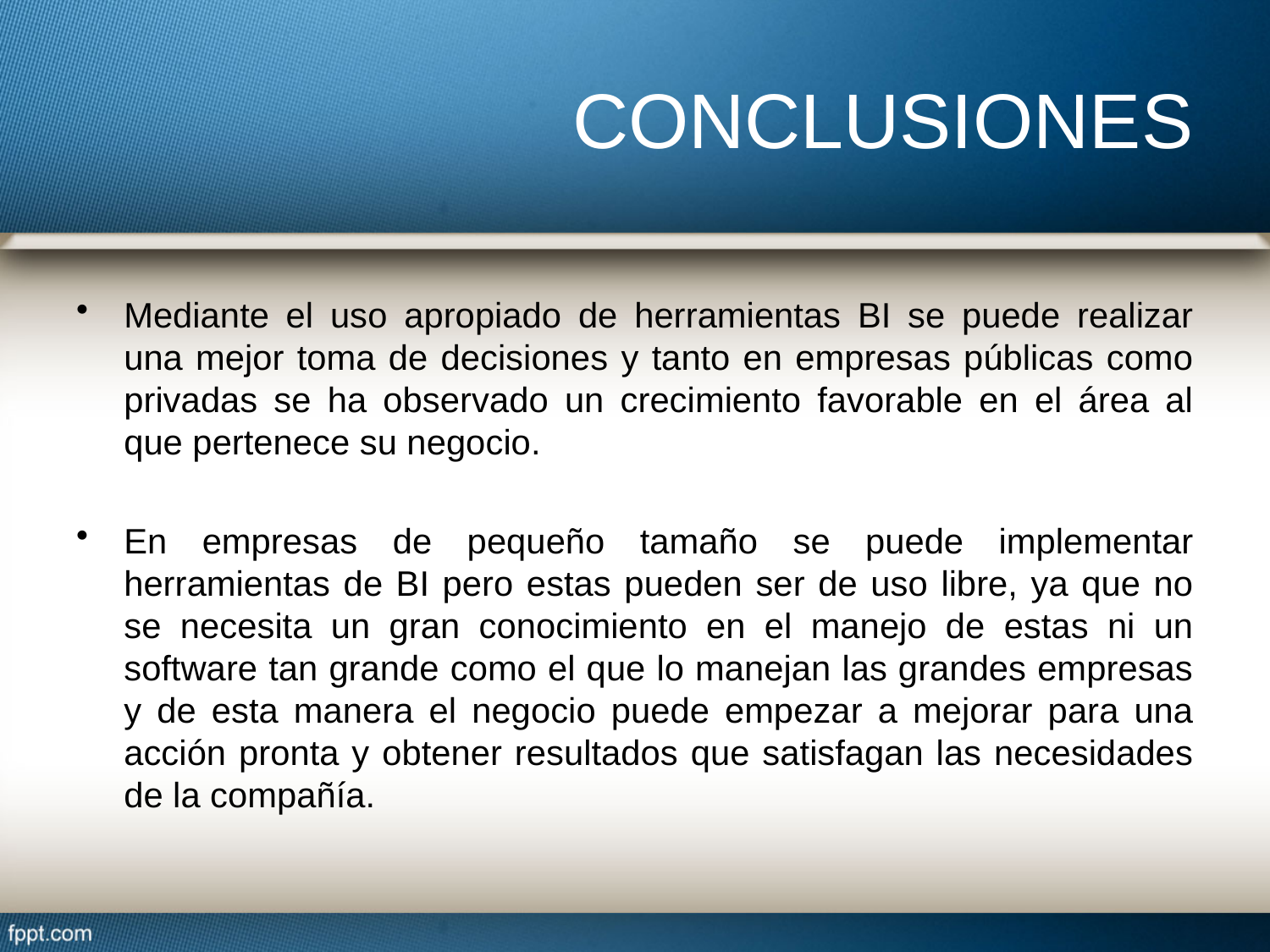

# CONCLUSIONES
Mediante el uso apropiado de herramientas BI se puede realizar una mejor toma de decisiones y tanto en empresas públicas como privadas se ha observado un crecimiento favorable en el área al que pertenece su negocio.

En empresas de pequeño tamaño se puede implementar herramientas de BI pero estas pueden ser de uso libre, ya que no se necesita un gran conocimiento en el manejo de estas ni un software tan grande como el que lo manejan las grandes empresas y de esta manera el negocio puede empezar a mejorar para una acción pronta y obtener resultados que satisfagan las necesidades de la compañía.